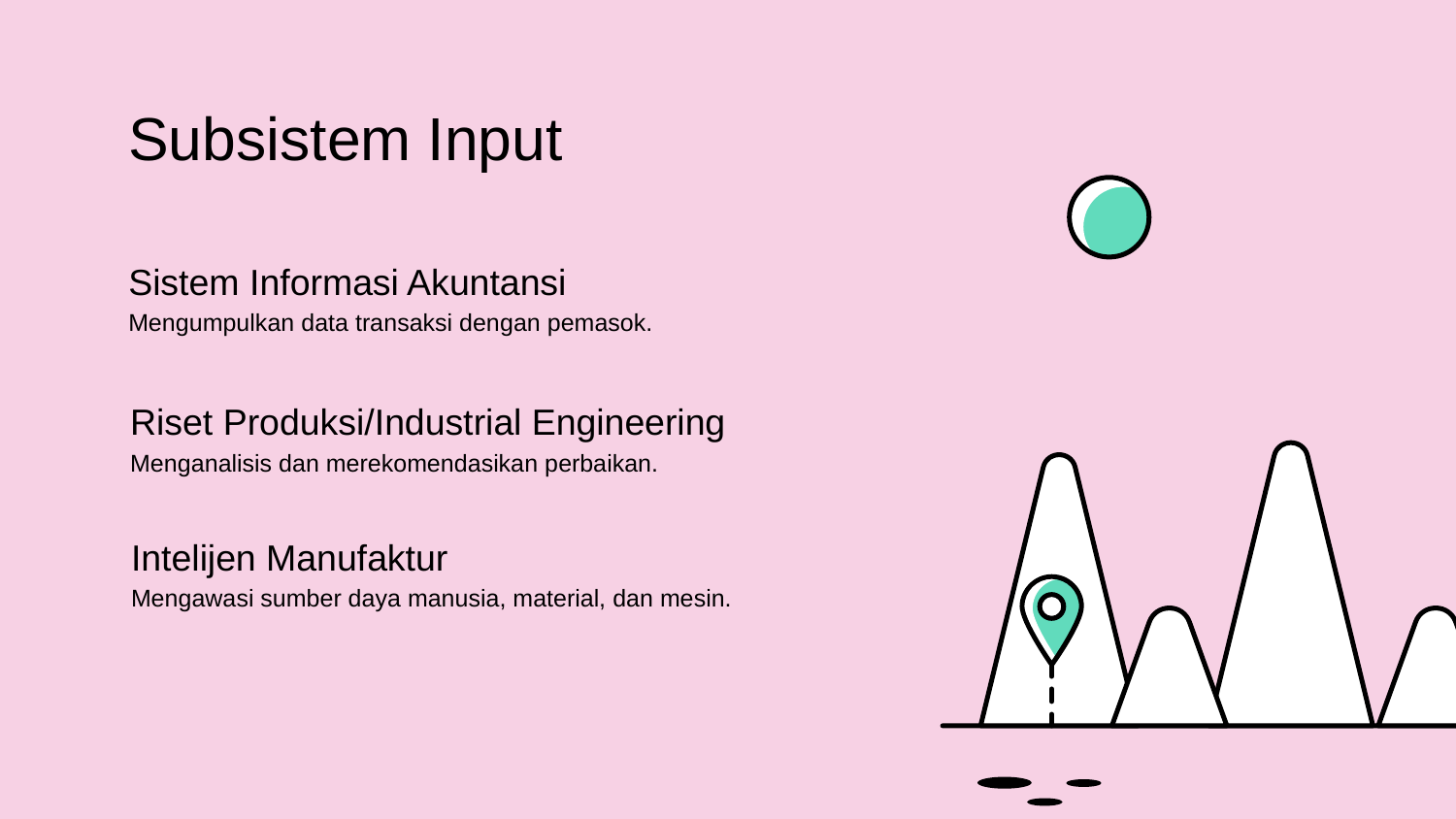

# Subsistem Input

Sistem Informasi Akuntansi
Mengumpulkan data transaksi dengan pemasok.
Riset Produksi/Industrial Engineering
Menganalisis dan merekomendasikan perbaikan.
Intelijen Manufaktur
Mengawasi sumber daya manusia, material, dan mesin.